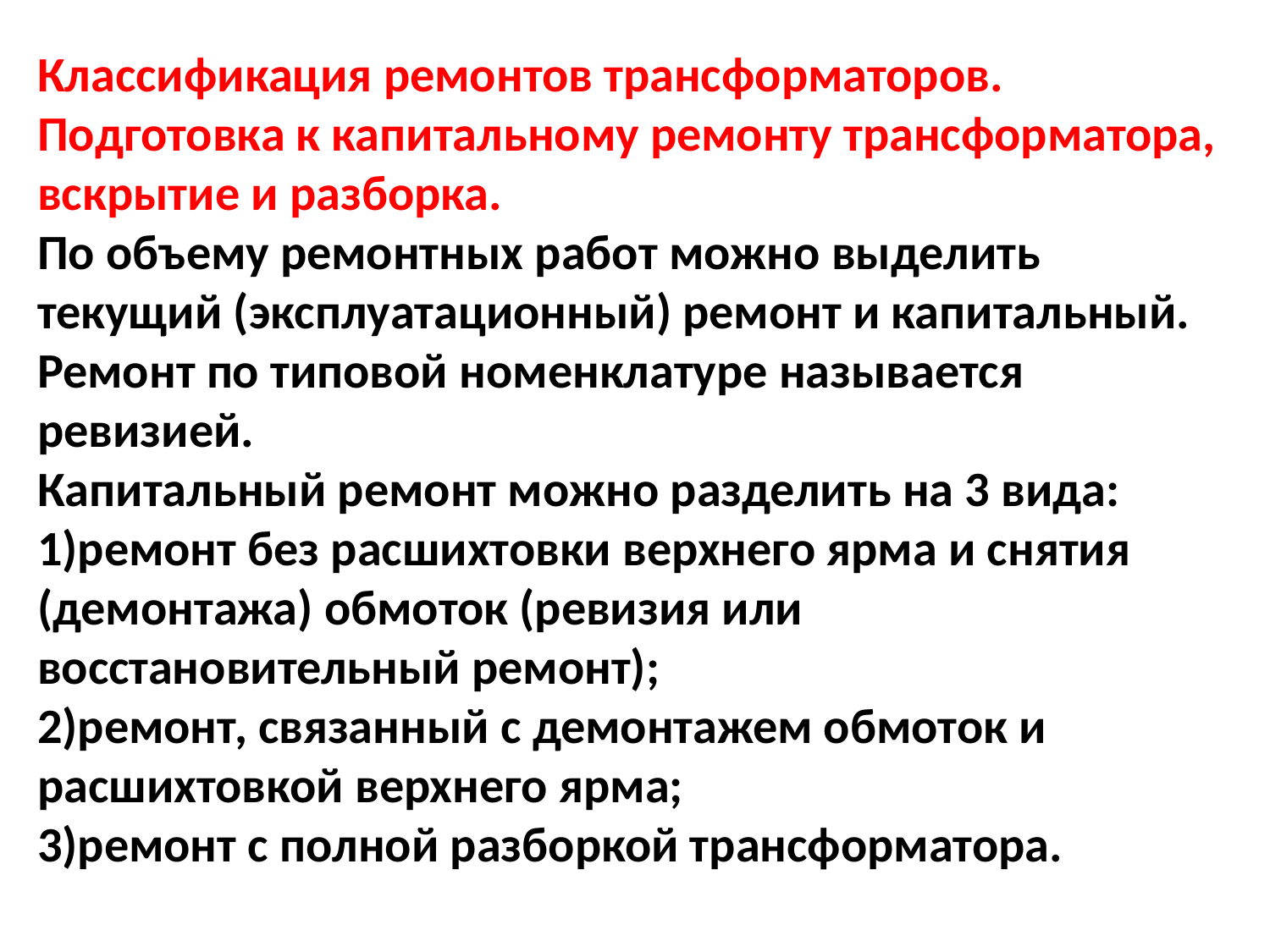

Классификация ремонтов трансформаторов. Подготовка к капитальному ремонту трансформатора, вскрытие и разборка.
По объему ремонтных работ можно выделить текущий (эксплуатационный) ремонт и капитальный. Ремонт по типовой номенклатуре называется ревизией.
Капитальный ремонт можно разделить на 3 вида:
1)ремонт без расшихтовки верхнего ярма и снятия (демонтажа) обмоток (ревизия или восстановительный ремонт);
2)ремонт, связанный с демонтажем обмоток и расшихтовкой верхнего ярма;
3)ремонт с полной разборкой трансформатора.